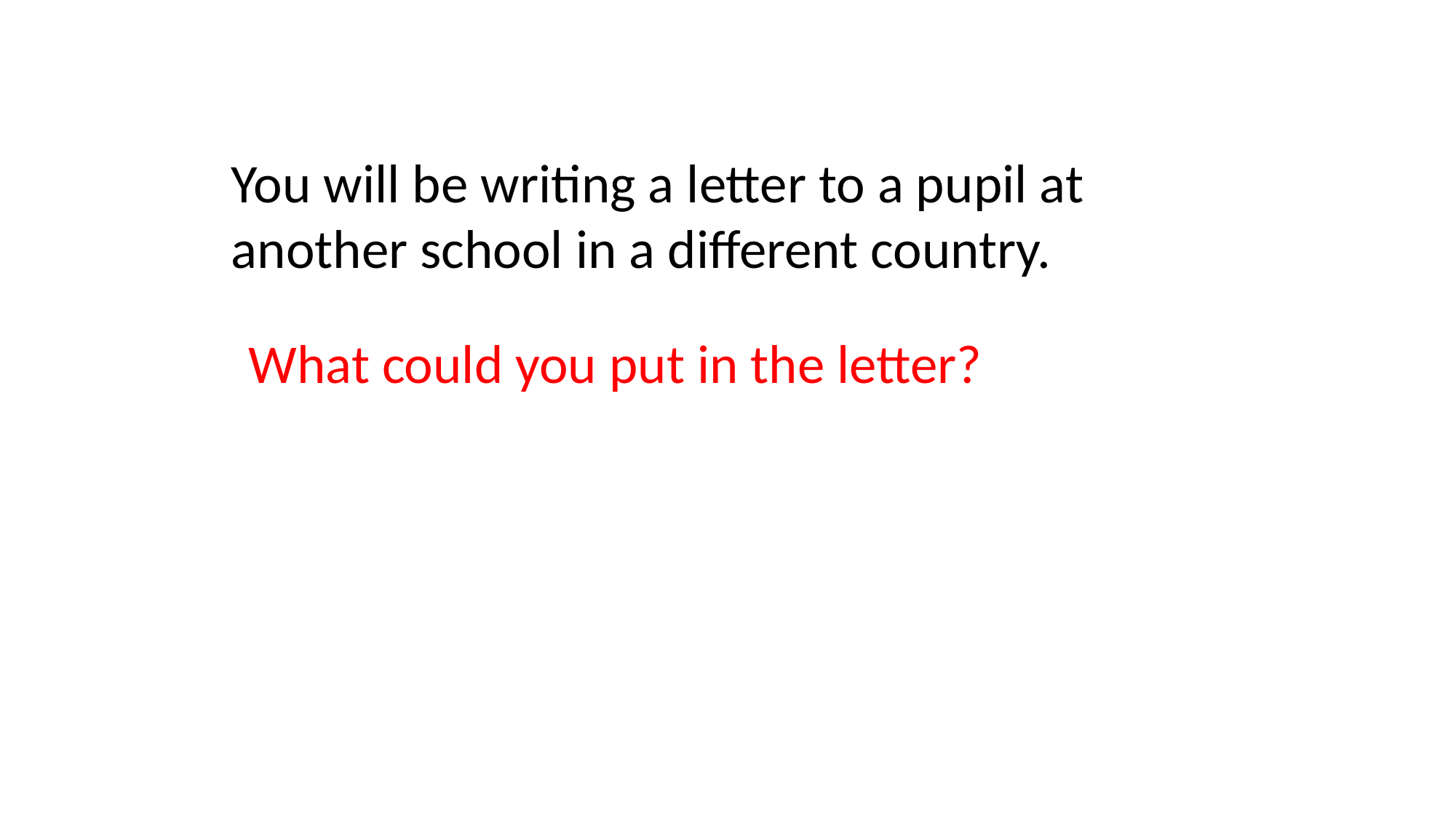

You will be writing a letter to a pupil at another school in a different country.
What could you put in the letter?